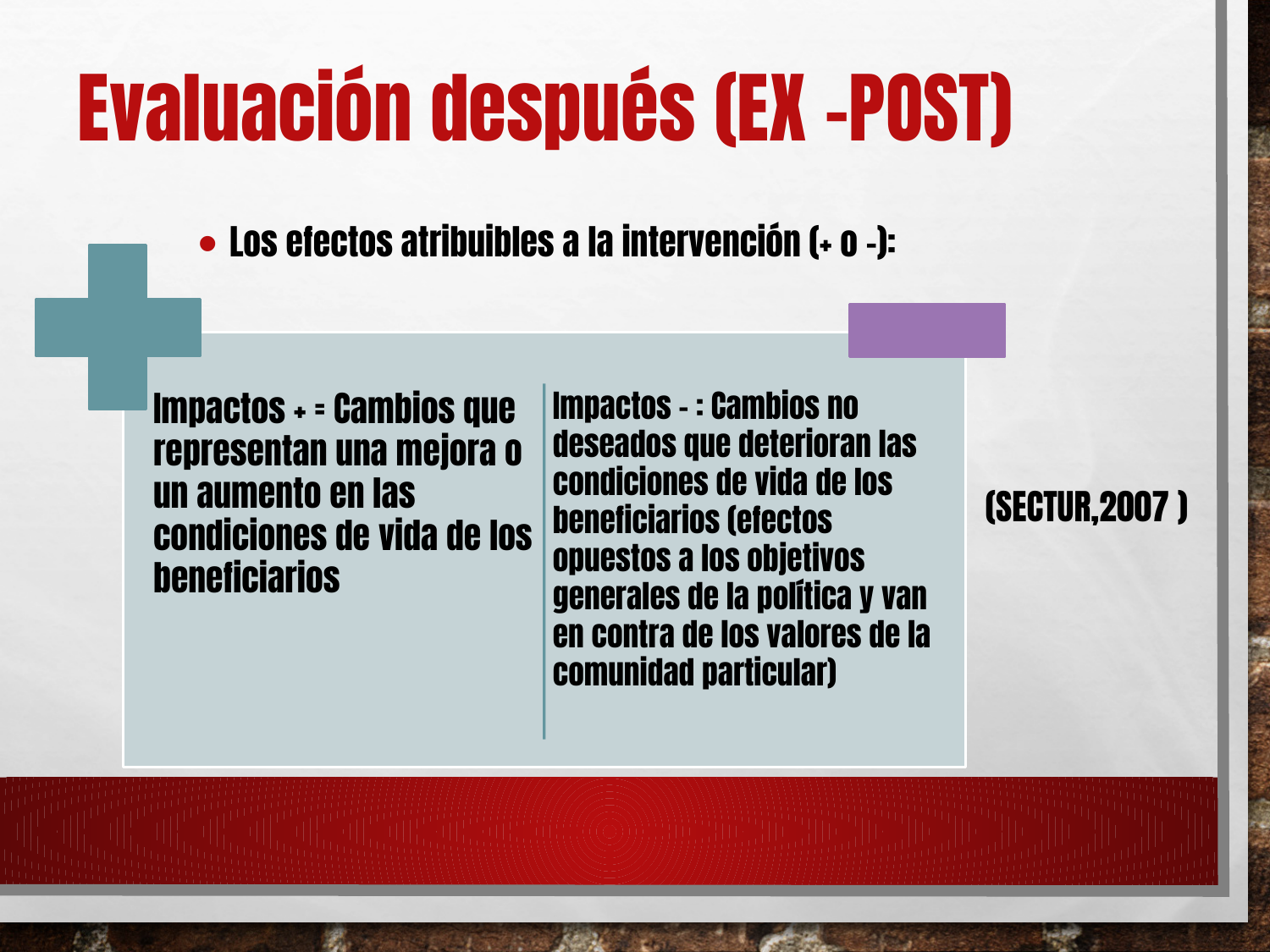

# Evaluación después (ex -post)
los efectos atribuibles a la intervención (+ o -):

(SECTUR,2007 )
Impactos + = Cambios que representan una mejora o un aumento en las condiciones de vida de los beneficiarios

Impactos - : Cambios no deseados que deterioran las condiciones de vida de los beneficiarios (efectos opuestos a los objetivos generales de la política y van en contra de los valores de la comunidad particular)